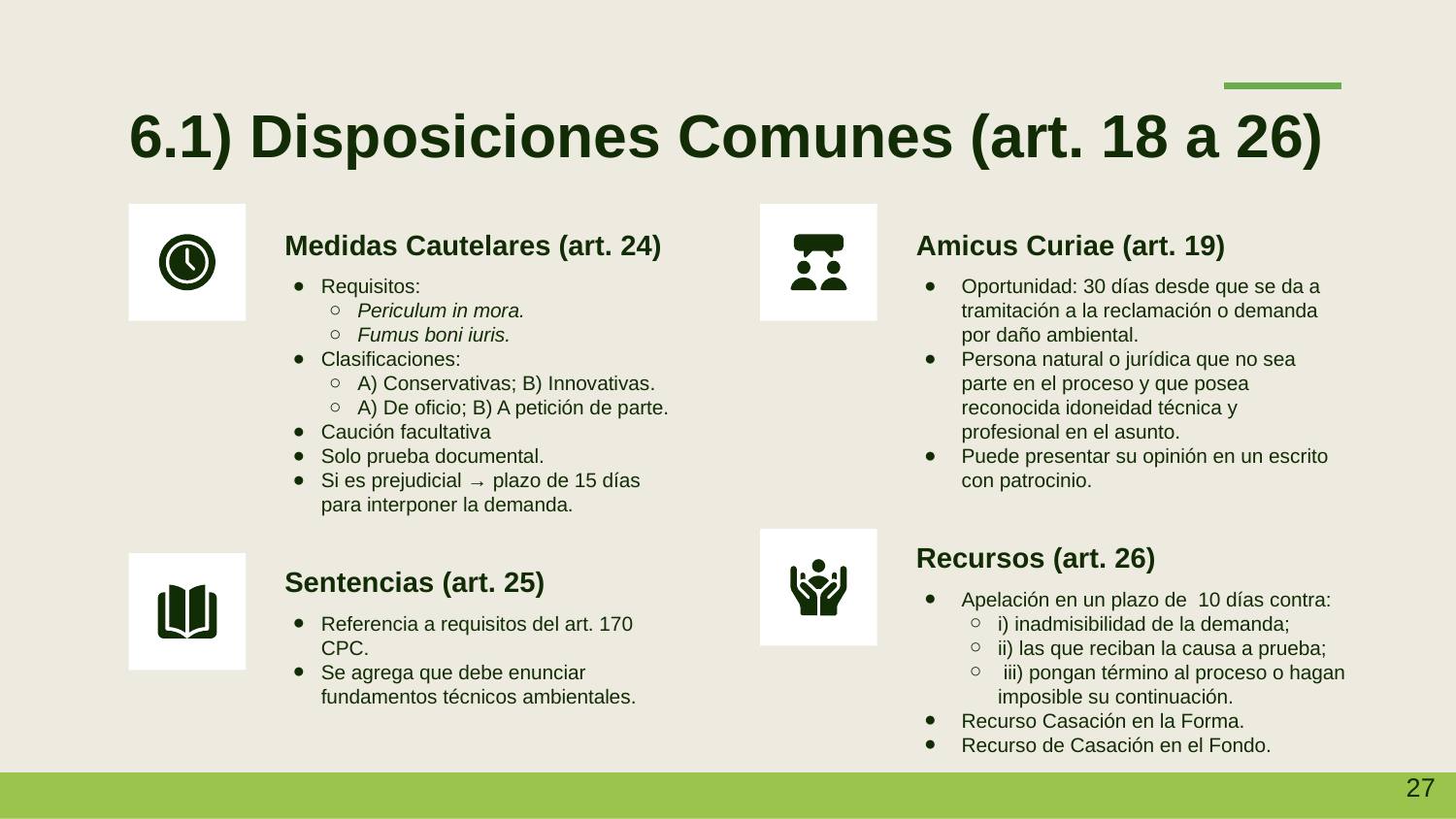

# 6.1) Disposiciones Comunes (art. 18 a 26)

Medidas Cautelares (art. 24)
Amicus Curiae (art. 19)

Requisitos:
Periculum in mora.
Fumus boni iuris.
Clasificaciones:
A) Conservativas; B) Innovativas.
A) De oficio; B) A petición de parte.
Caución facultativa
Solo prueba documental.
Si es prejudicial → plazo de 15 días para interponer la demanda.
Oportunidad: 30 días desde que se da a tramitación a la reclamación o demanda por daño ambiental.
Persona natural o jurídica que no sea parte en el proceso y que posea reconocida idoneidad técnica y profesional en el asunto.
Puede presentar su opinión en un escrito con patrocinio.
Recursos (art. 26)

Sentencias (art. 25)

Apelación en un plazo de  10 días contra:
i) inadmisibilidad de la demanda;
ii) las que reciban la causa a prueba;
 iii) pongan término al proceso o hagan imposible su continuación.
Recurso Casación en la Forma.
Recurso de Casación en el Fondo.

Referencia a requisitos del art. 170 CPC.
Se agrega que debe enunciar fundamentos técnicos ambientales.
27